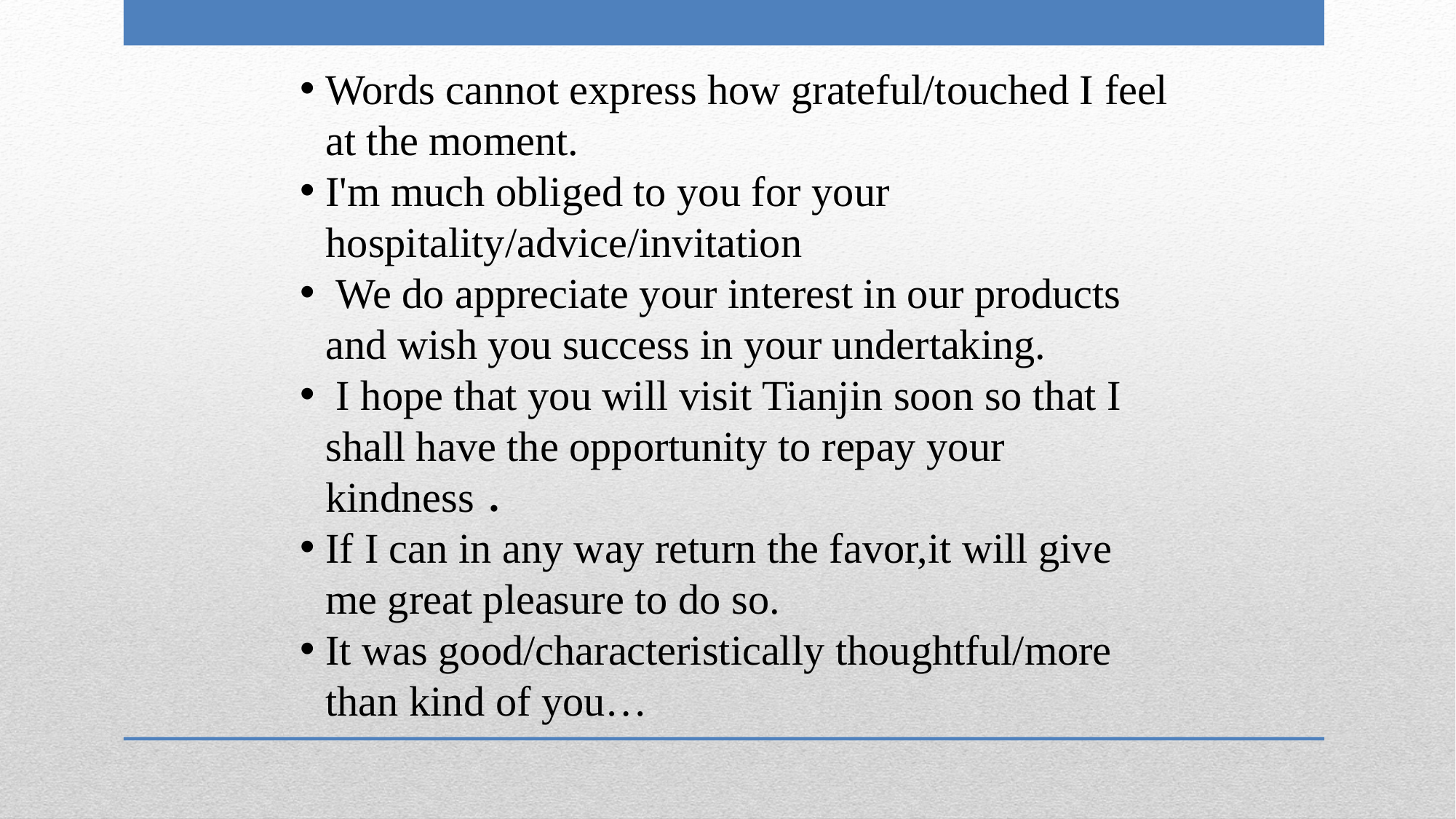

Words cannot express how grateful/touched I feel at the moment.
I'm much obliged to you for your hospitality/advice/invitation
 We do appreciate your interest in our products and wish you success in your undertaking.
 I hope that you will visit Tianjin soon so that I shall have the opportunity to repay your kindness．
If I can in any way return the favor,it will give me great pleasure to do so.
It was good/characteristically thoughtful/more than kind of you…